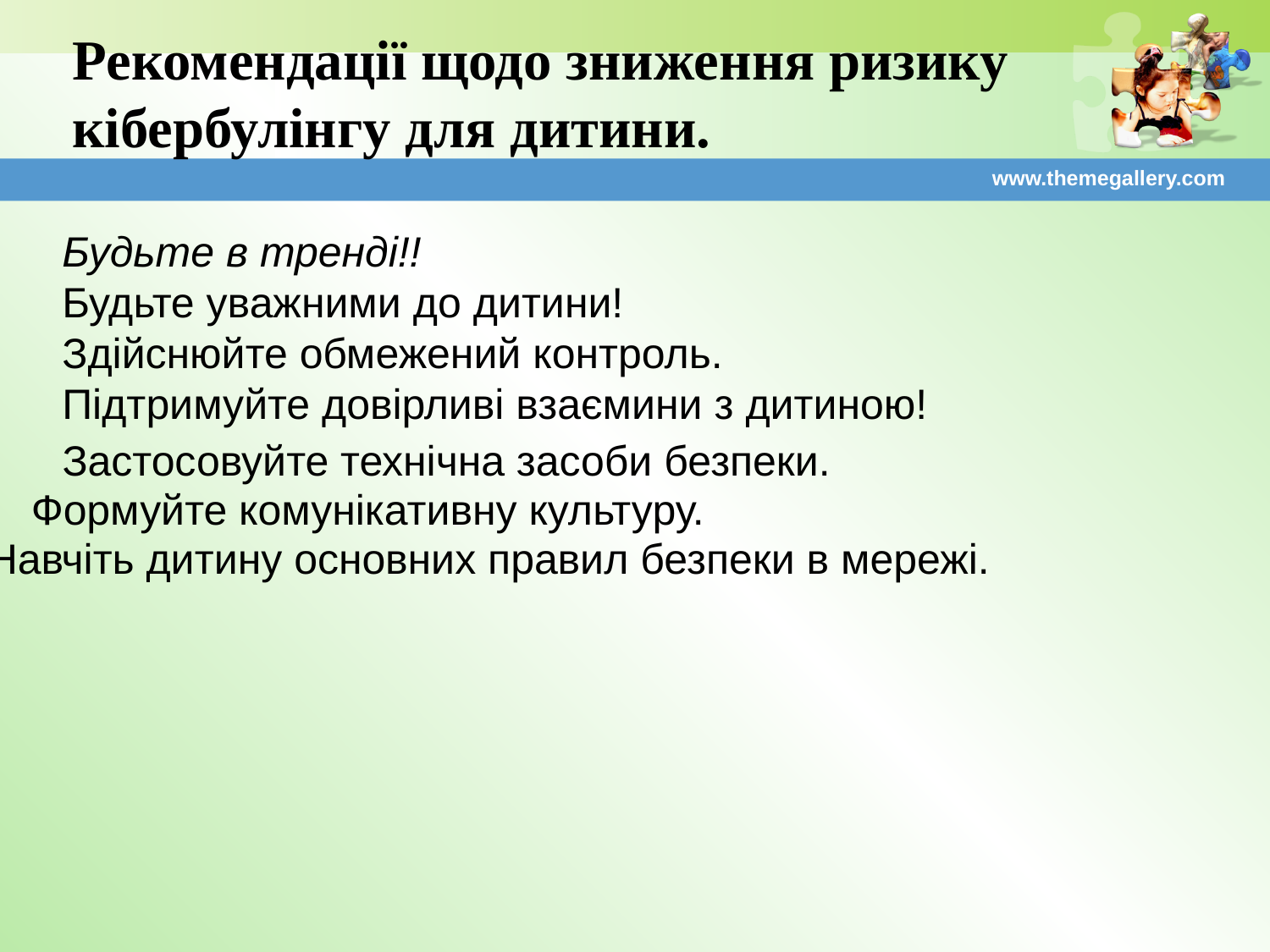

# Рекомендації щодо зниження ризику кібербулінгу для дитини.
www.themegallery.com
Будьте в тренді!!
Будьте уважними до дитини!
Здійснюйте обмежений контроль.
Підтримуйте довірливі взаємини з дитиною!

Застосовуйте технічна засоби безпеки.

Формуйте комунікативну культуру.
Навчіть дитину основних правил безпеки в мережі.